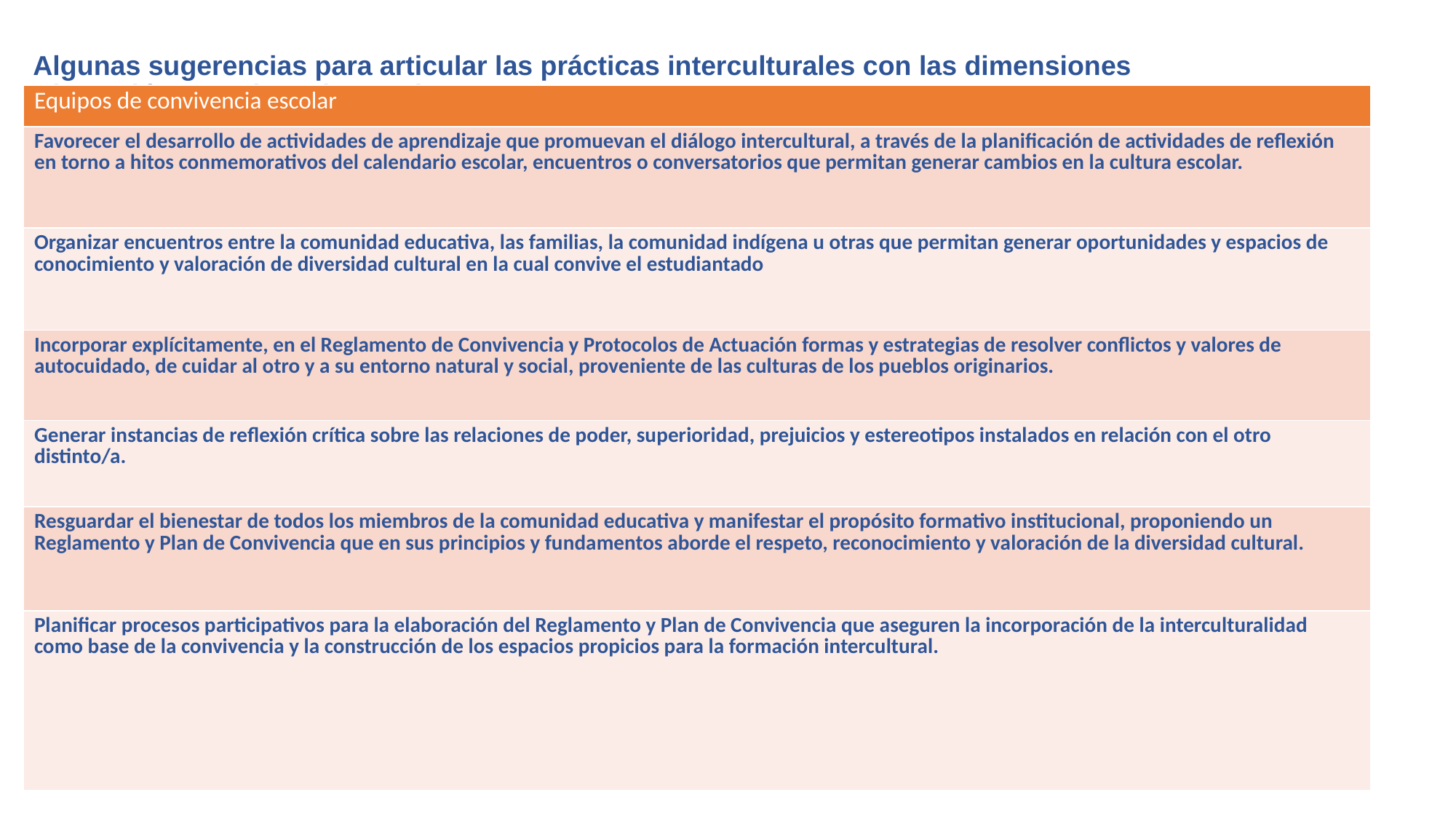

# Algunas sugerencias para articular las prácticas interculturales con las dimensiones Dimensión: convivencia escolar
| Equipos de convivencia escolar |
| --- |
| Favorecer el desarrollo de actividades de aprendizaje que promuevan el diálogo intercultural, a través de la planificación de actividades de reflexión en torno a hitos conmemorativos del calendario escolar, encuentros o conversatorios que permitan generar cambios en la cultura escolar. |
| Organizar encuentros entre la comunidad educativa, las familias, la comunidad indígena u otras que permitan generar oportunidades y espacios de conocimiento y valoración de diversidad cultural en la cual convive el estudiantado |
| Incorporar explícitamente, en el Reglamento de Convivencia y Protocolos de Actuación formas y estrategias de resolver conflictos y valores de autocuidado, de cuidar al otro y a su entorno natural y social, proveniente de las culturas de los pueblos originarios. |
| Generar instancias de reflexión crítica sobre las relaciones de poder, superioridad, prejuicios y estereotipos instalados en relación con el otro distinto/a. |
| Resguardar el bienestar de todos los miembros de la comunidad educativa y manifestar el propósito formativo institucional, proponiendo un Reglamento y Plan de Convivencia que en sus principios y fundamentos aborde el respeto, reconocimiento y valoración de la diversidad cultural. |
| Planificar procesos participativos para la elaboración del Reglamento y Plan de Convivencia que aseguren la incorporación de la interculturalidad como base de la convivencia y la construcción de los espacios propicios para la formación intercultural. |